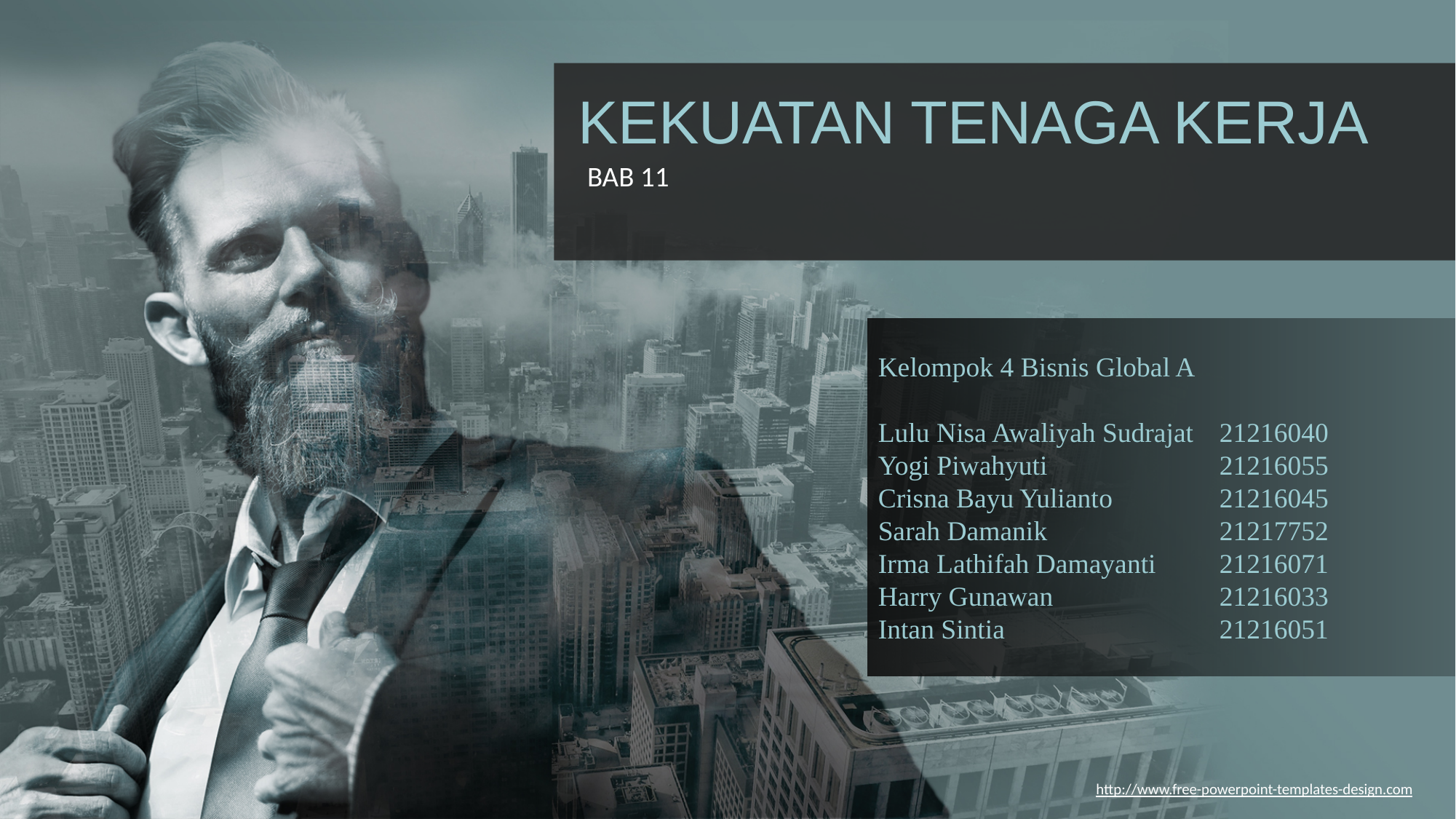

KEKUATAN TENAGA KERJA
BAB 11
Kelompok 4 Bisnis Global A

Lulu Nisa Awaliyah Sudrajat	  21216040
Yogi Piwahyuti 		  21216055
Crisna Bayu Yulianto 	  21216045
Sarah Damanik		  21217752
Irma Lathifah Damayanti	  21216071
Harry Gunawan		  21216033
Intan Sintia		  21216051
http://www.free-powerpoint-templates-design.com